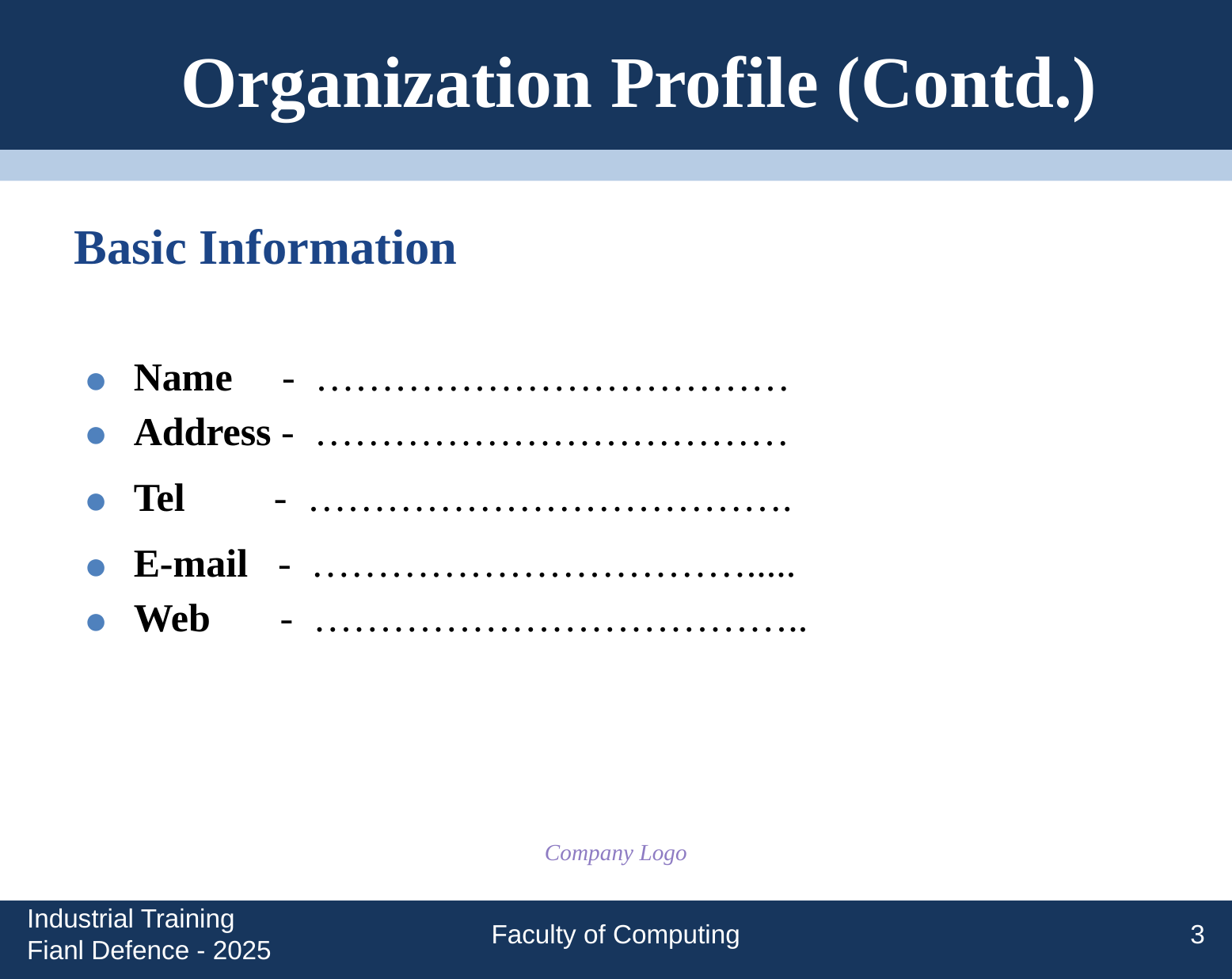

# Organization Profile (Contd.)
Basic Information

Name     -  ………………………………
Address -  ………………………………
Tel         -  ……………………………….
E-mail   -  …………………………….....
Web       -  ………………………………..

Company Logo
Industrial Training Fianl Defence - 2025
Faculty of Computing
3